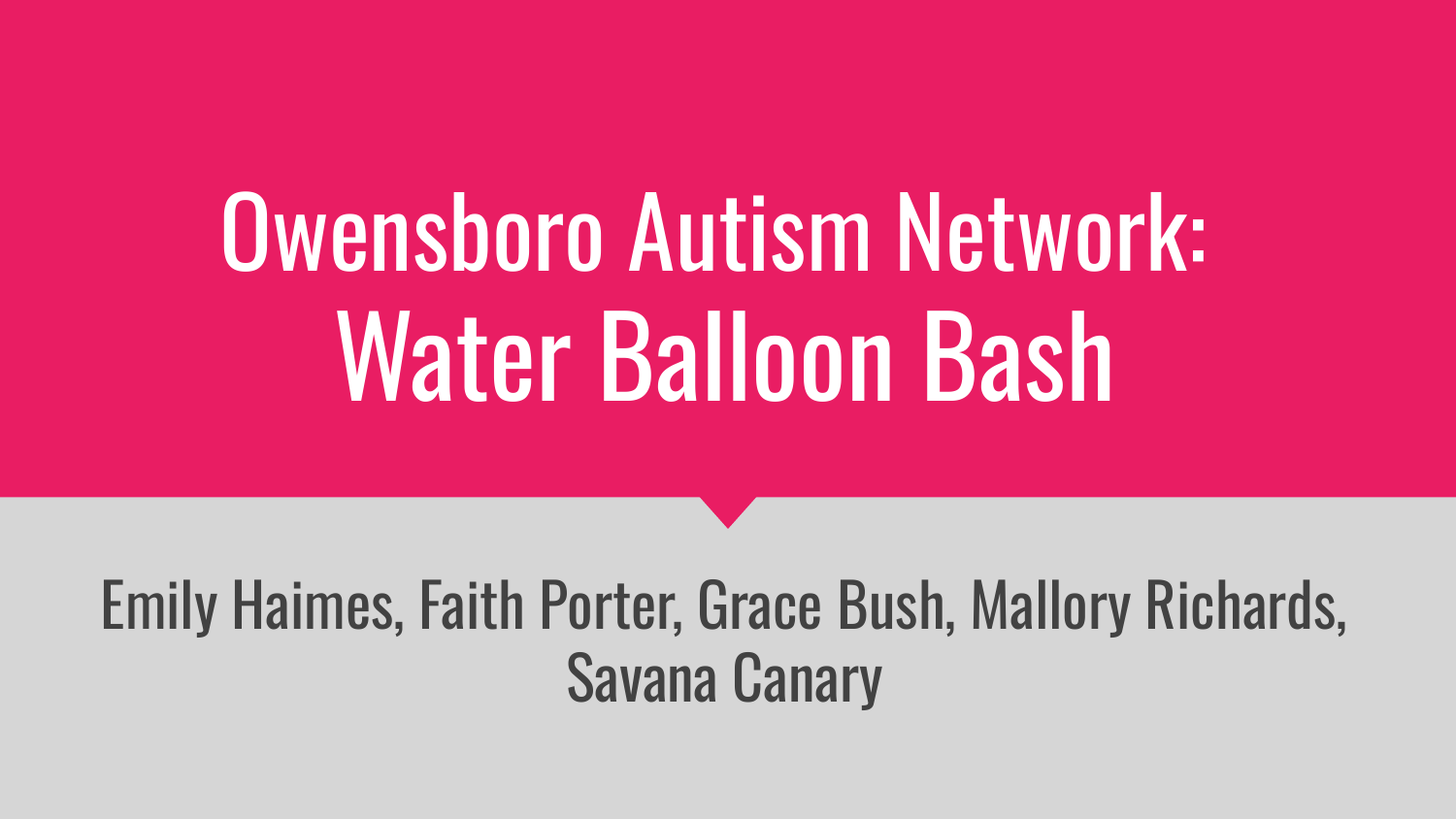

# Owensboro Autism Network:
Water Balloon Bash
Emily Haimes, Faith Porter, Grace Bush, Mallory Richards, Savana Canary